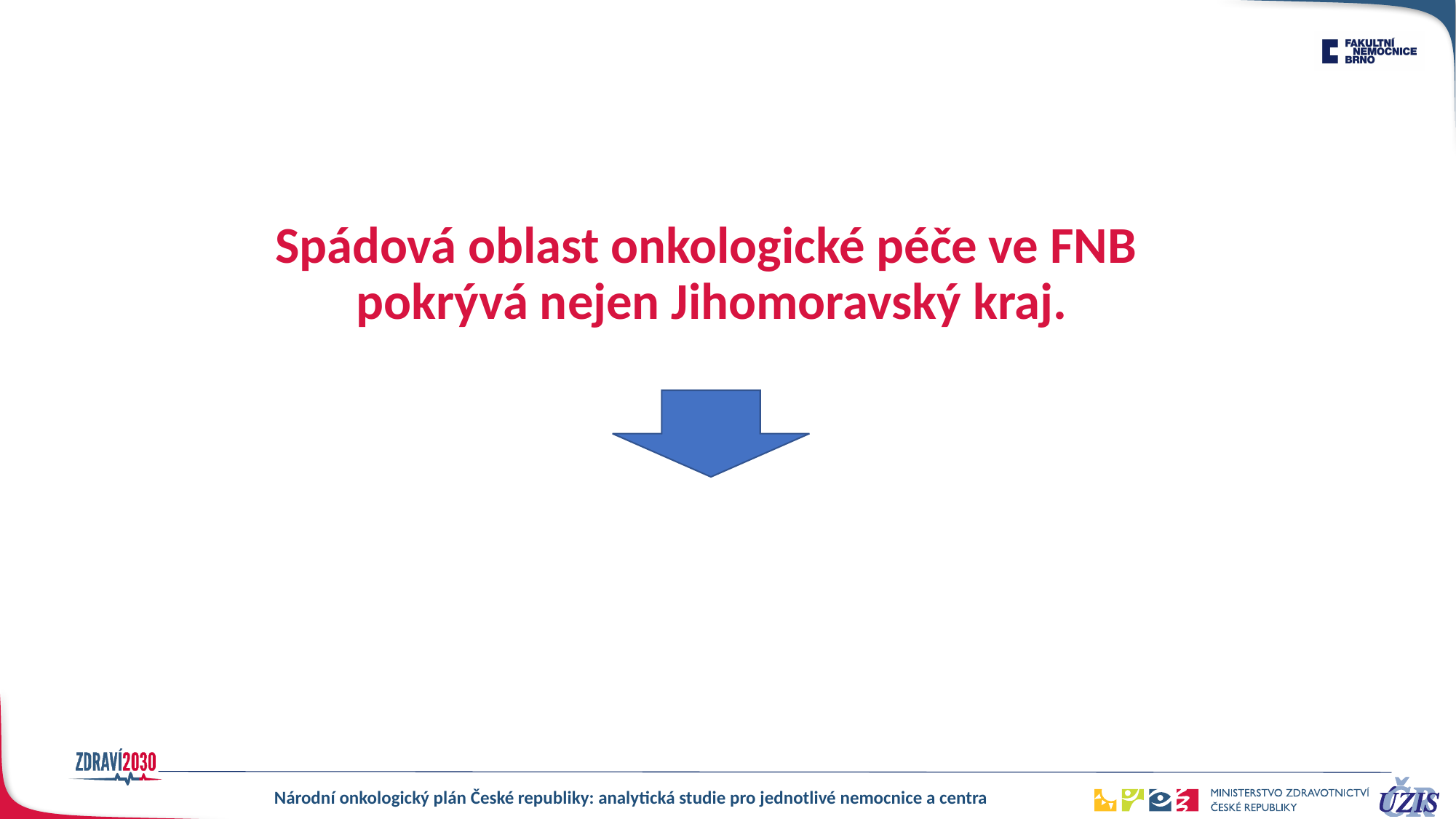

# Spádová oblast onkologické péče ve FNB pokrývá nejen Jihomoravský kraj.